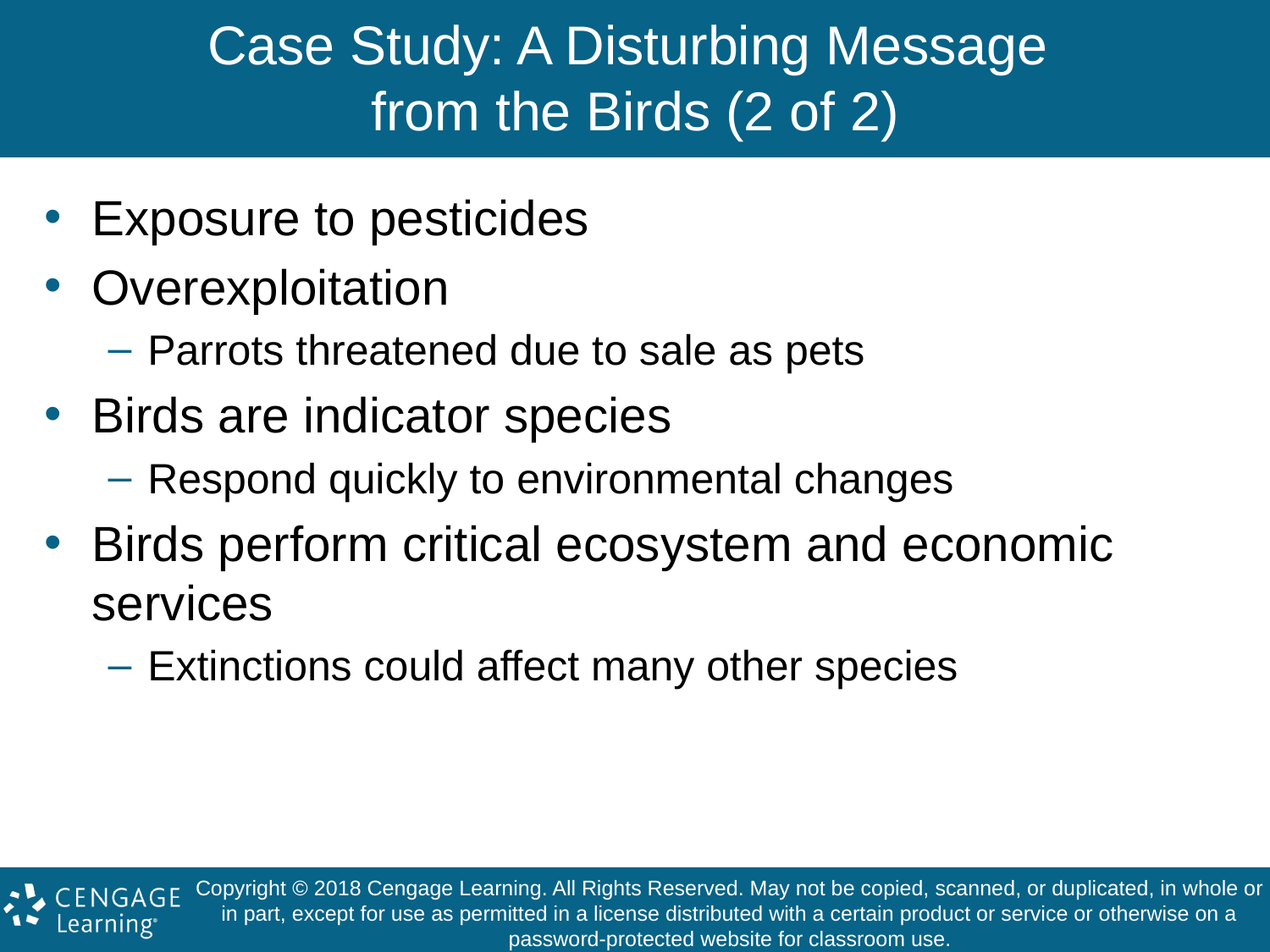

# Case Study: A Disturbing Message from the Birds (2 of 2)
Exposure to pesticides
Overexploitation
Parrots threatened due to sale as pets
Birds are indicator species
Respond quickly to environmental changes
Birds perform critical ecosystem and economic services
Extinctions could affect many other species